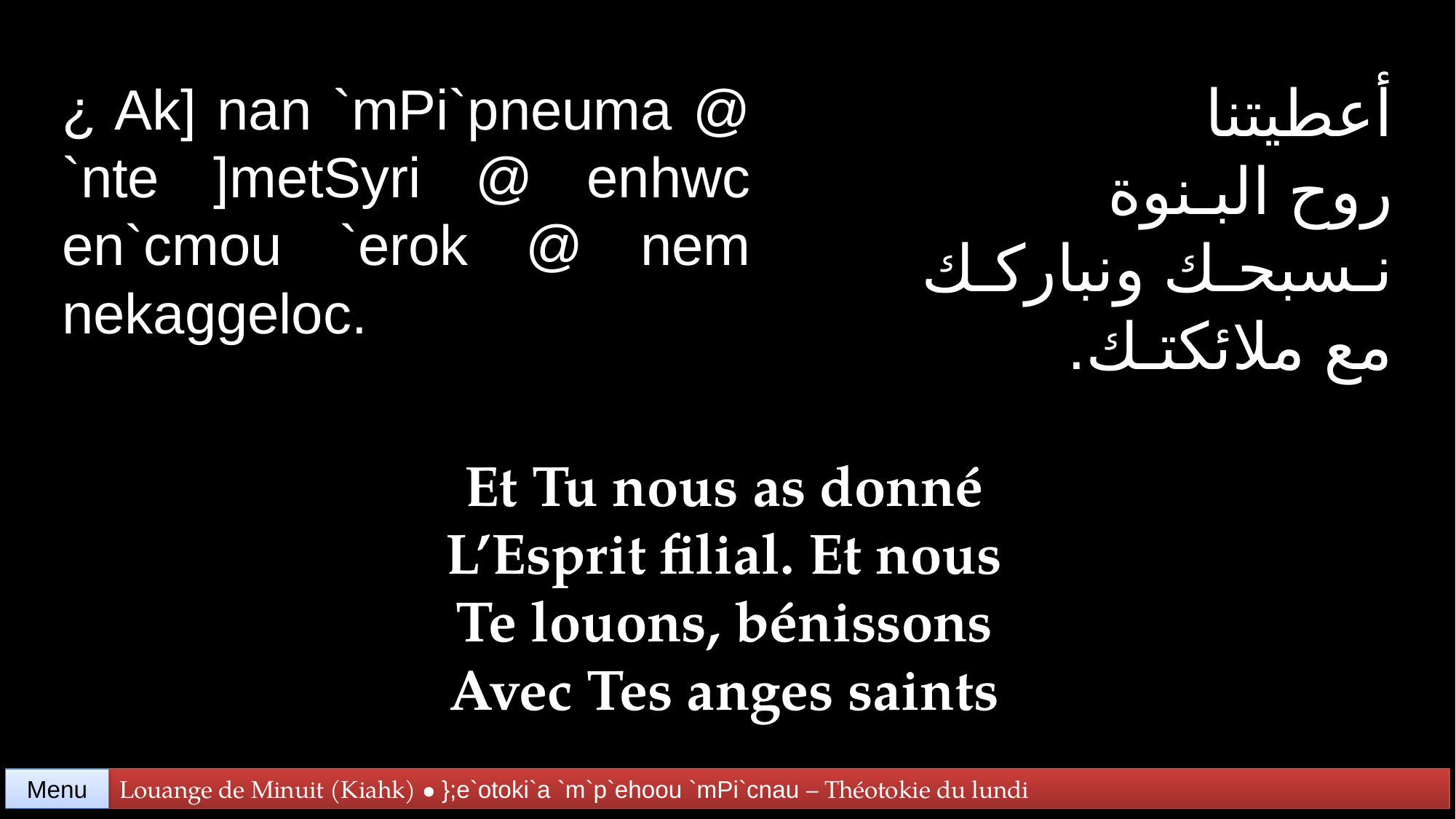

أعطيتنا
روح البـنوة
نـسبحـك ونباركـك
مع ملائكتـك.
¿ Ak] nan `mPi`pneuma @ `nte ]metSyri @ enhwc en`cmou `erok @ nem nekaggeloc.
Et Tu nous as donné
L’Esprit filial. Et nous
Te louons, bénissons
Avec Tes anges saints
Menu
Louange de Minuit (Kiahk) • };e`otoki`a `m`p`ehoou `mPi`cnau – Théotokie du lundi